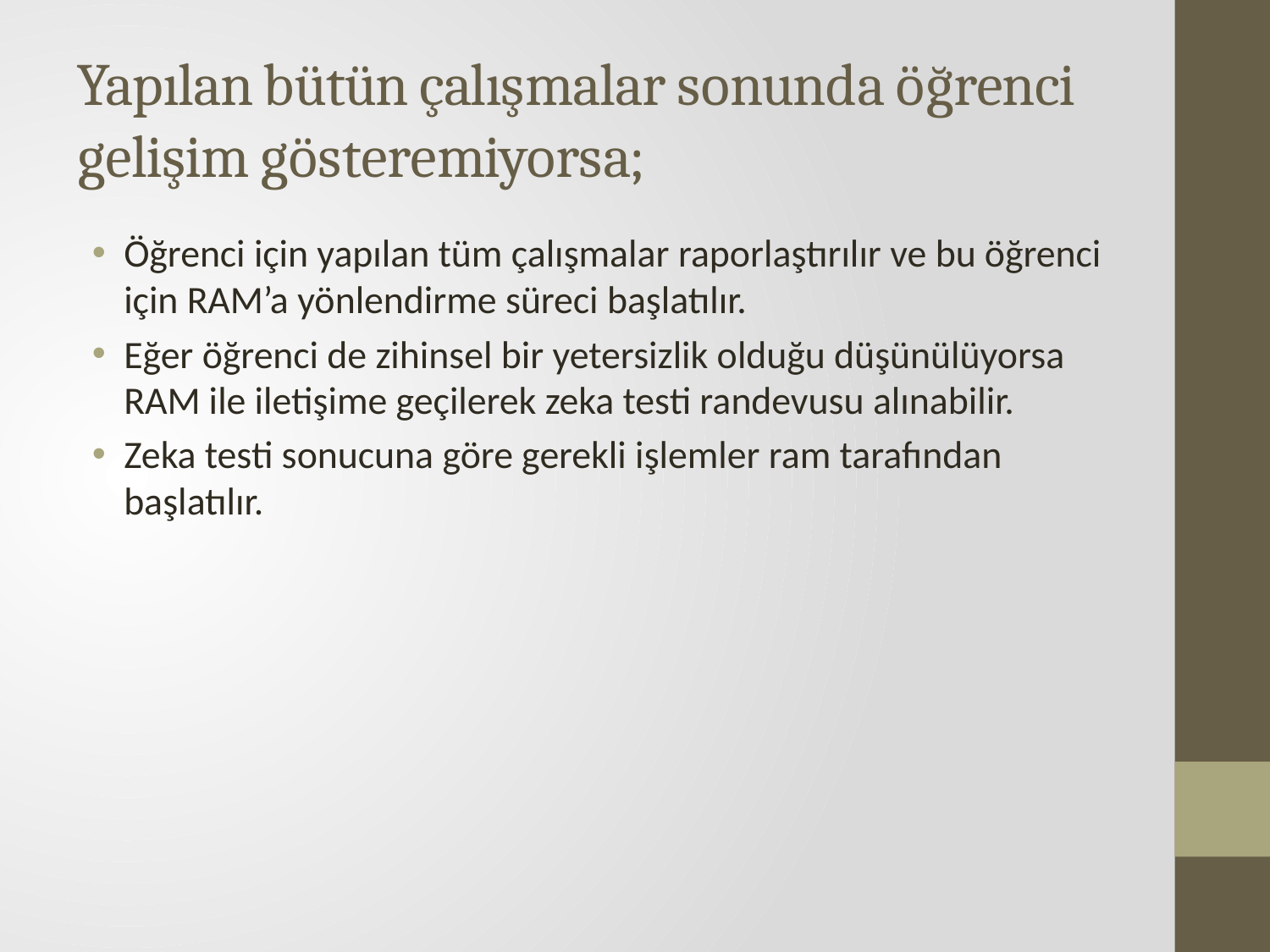

# Yapılan bütün çalışmalar sonunda öğrenci gelişim gösteremiyorsa;
Öğrenci için yapılan tüm çalışmalar raporlaştırılır ve bu öğrenci için RAM’a yönlendirme süreci başlatılır.
Eğer öğrenci de zihinsel bir yetersizlik olduğu düşünülüyorsa RAM ile iletişime geçilerek zeka testi randevusu alınabilir.
Zeka testi sonucuna göre gerekli işlemler ram tarafından başlatılır.